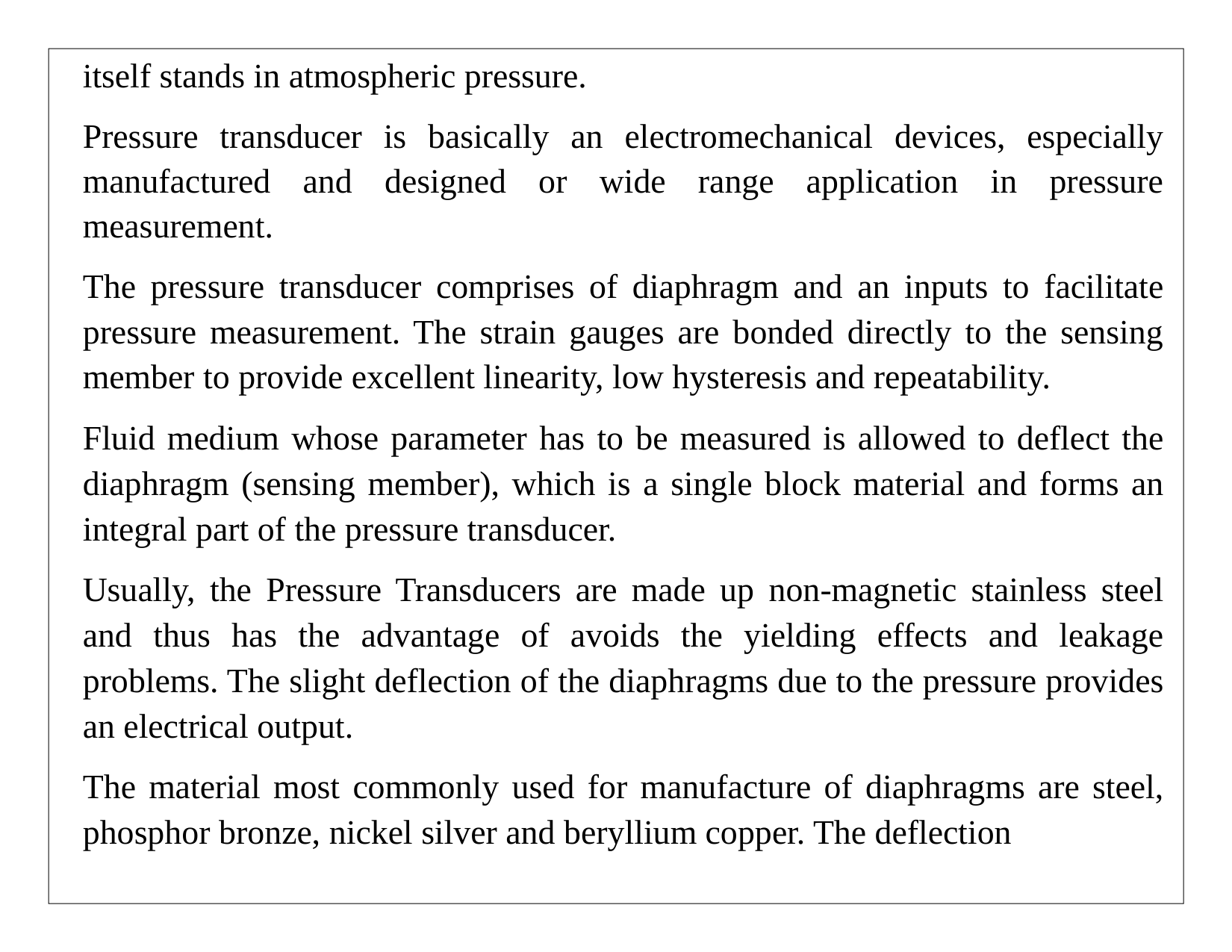

itself stands in atmospheric pressure.
Pressure transducer is basically an electromechanical devices, especially manufactured  and  designed  or  wide  range  application  in  pressure measurement.
The pressure transducer comprises of diaphragm and an inputs to facilitate pressure measurement. The strain gauges are bonded directly to the sensing member to provide excellent linearity, low hysteresis and repeatability.
Fluid medium whose parameter has to be measured is allowed to deflect the diaphragm (sensing member), which is a single block material and forms an integral part of the pressure transducer.
Usually, the Pressure Transducers are made up non-magnetic stainless steel and thus has the advantage of avoids the yielding effects and leakage problems. The slight deflection of the diaphragms due to the pressure provides an electrical output.
The material most commonly used for manufacture of diaphragms are steel, phosphor bronze, nickel silver and beryllium copper. The deflection